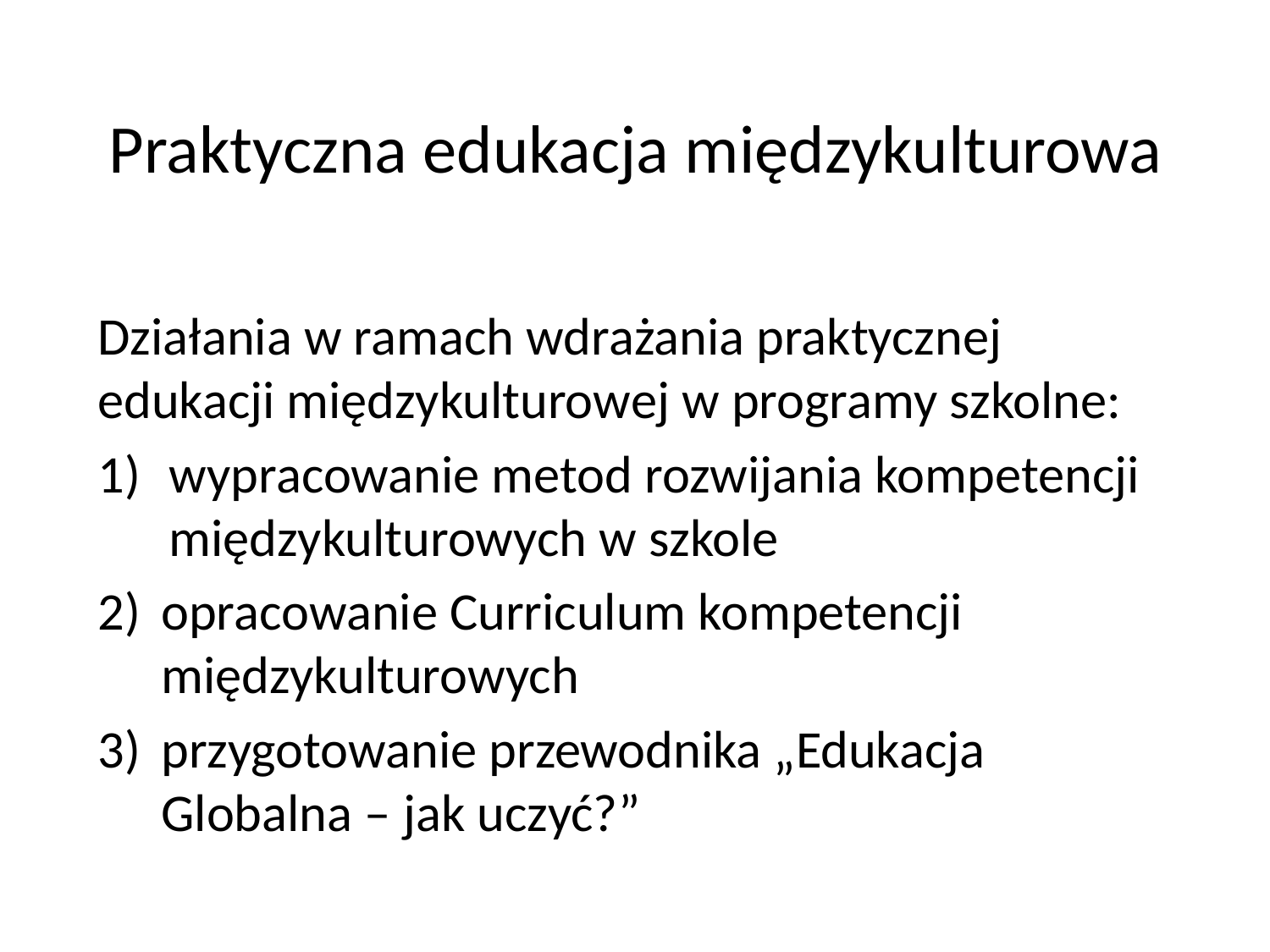

# Praktyczna edukacja międzykulturowa
Działania w ramach wdrażania praktycznej edukacji międzykulturowej w programy szkolne:
wypracowanie metod rozwijania kompetencji międzykulturowych w szkole
opracowanie Curriculum kompetencji międzykulturowych
przygotowanie przewodnika „Edukacja Globalna – jak uczyć?”